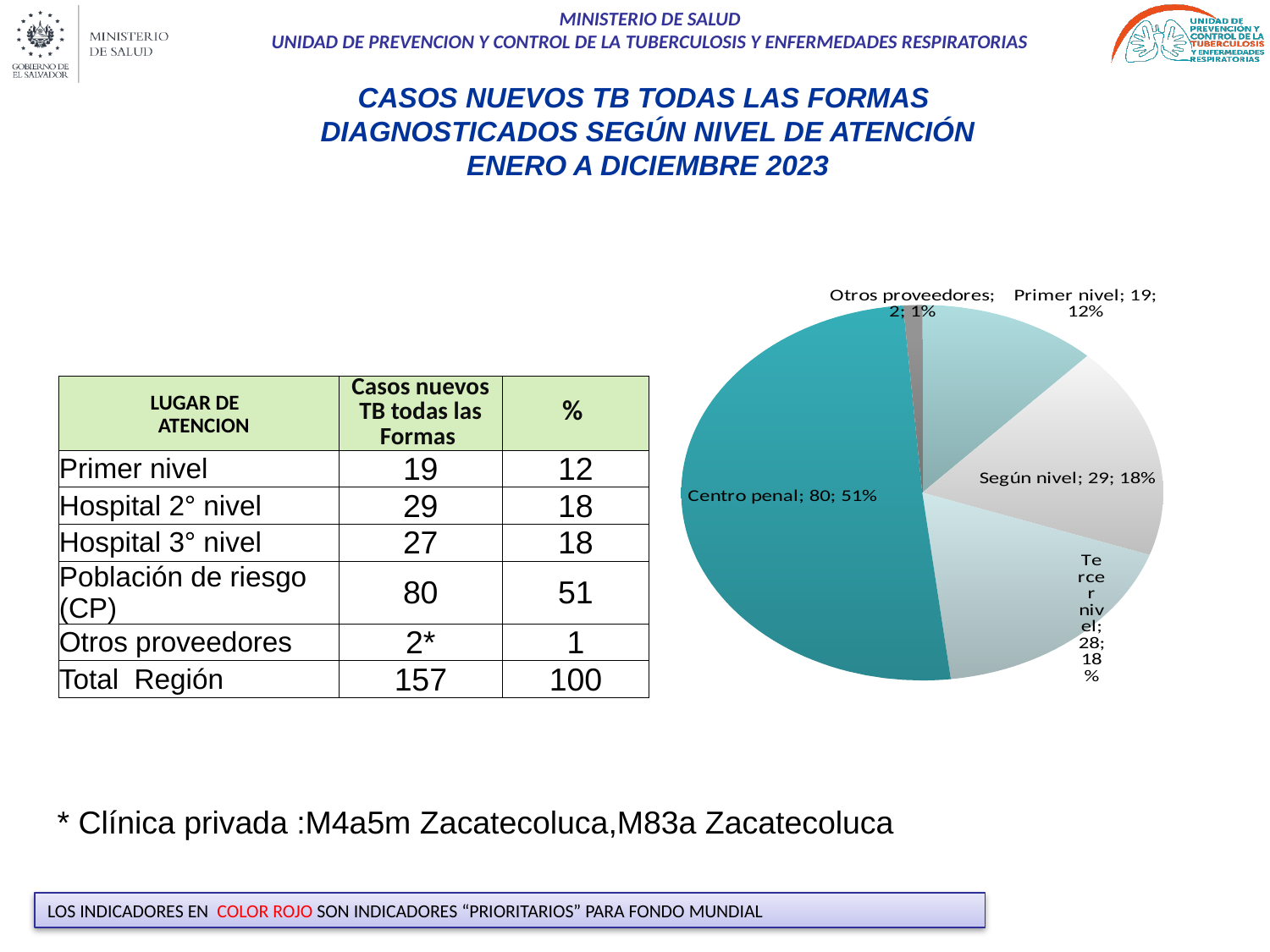

CASOS NUEVOS TB TODAS LAS FORMAS
DIAGNOSTICADOS SEGÚN NIVEL DE ATENCIÓN
ENERO A DICIEMBRE 2023

### Chart

| Category | Ventas |
|---|---|
| Primer nivel | 19.0 |
| Según nivel | 29.0 |
| Tercer nivel | 28.0 |
| Centro penal | 80.0 |
| Otros proveedores | 2.0 |
| LUGAR DE ATENCION | Casos nuevos TB todas las Formas | % |
| --- | --- | --- |
| Primer nivel | 19 | 12 |
| Hospital 2° nivel | 29 | 18 |
| Hospital 3° nivel | 27 | 18 |
| Población de riesgo (CP) | 80 | 51 |
| Otros proveedores | 2\* | 1 |
| Total Región | 157 | 100 |
* Clínica privada :M4a5m Zacatecoluca,M83a Zacatecoluca
LOS INDICADORES EN  COLOR ROJO SON INDICADORES “PRIORITARIOS” PARA FONDO MUNDIAL